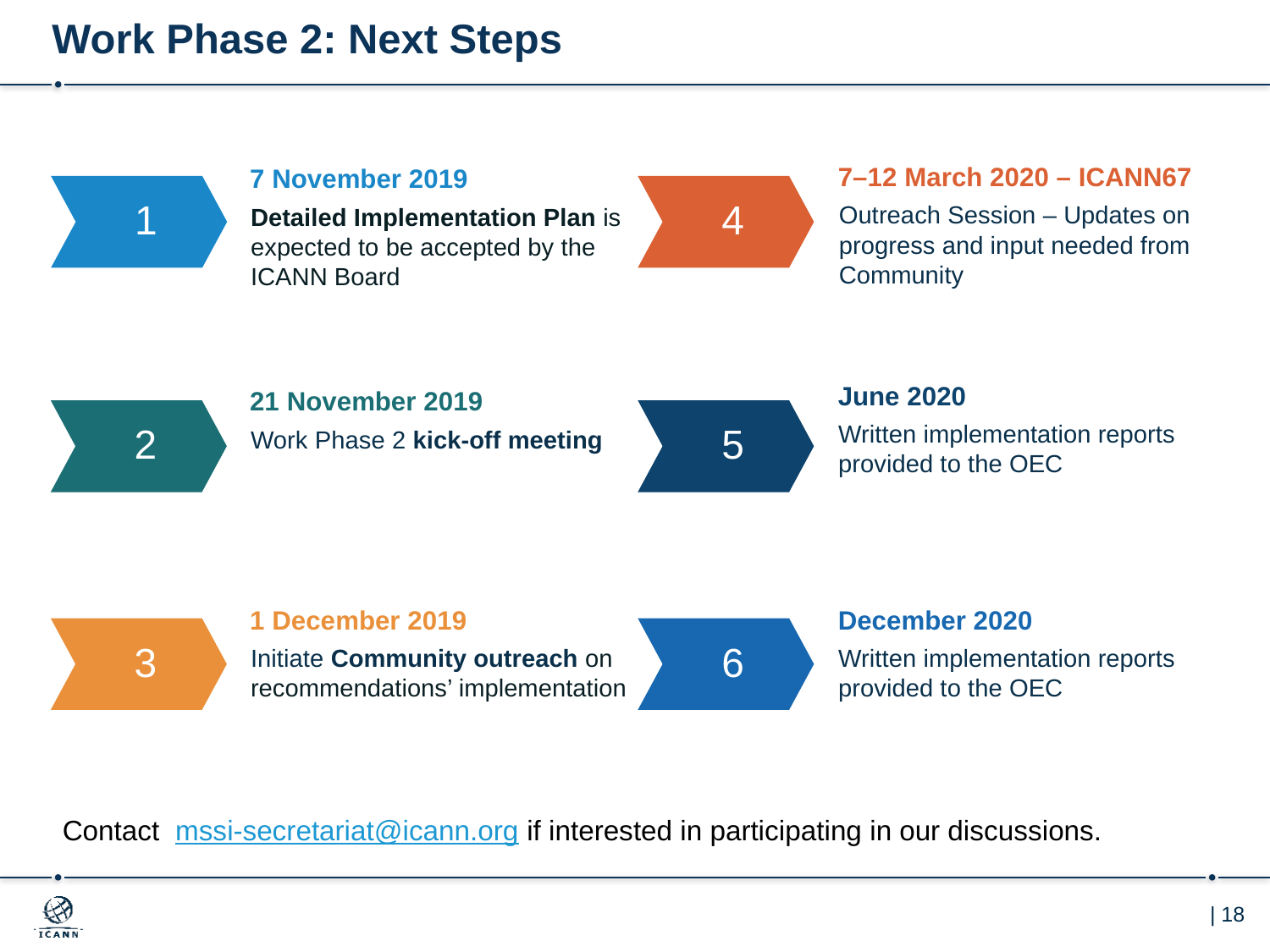

# Work Phase 2: Next Steps
7–12 March 2020 – ICANN67
Outreach Session – Updates on progress and input needed from Community
4
7 November 2019
Detailed Implementation Plan is expected to be accepted by the ICANN Board

1
June 2020
5
Written implementation reports provided to the OEC
21 November 2019
Work Phase 2 kick-off meeting
2
1 December 2019
Initiate Community outreach on recommendations’ implementation

3
December 2020
6
Written implementation reports provided to the OEC
Contact  mssi-secretariat@icann.org if interested in participating in our discussions.